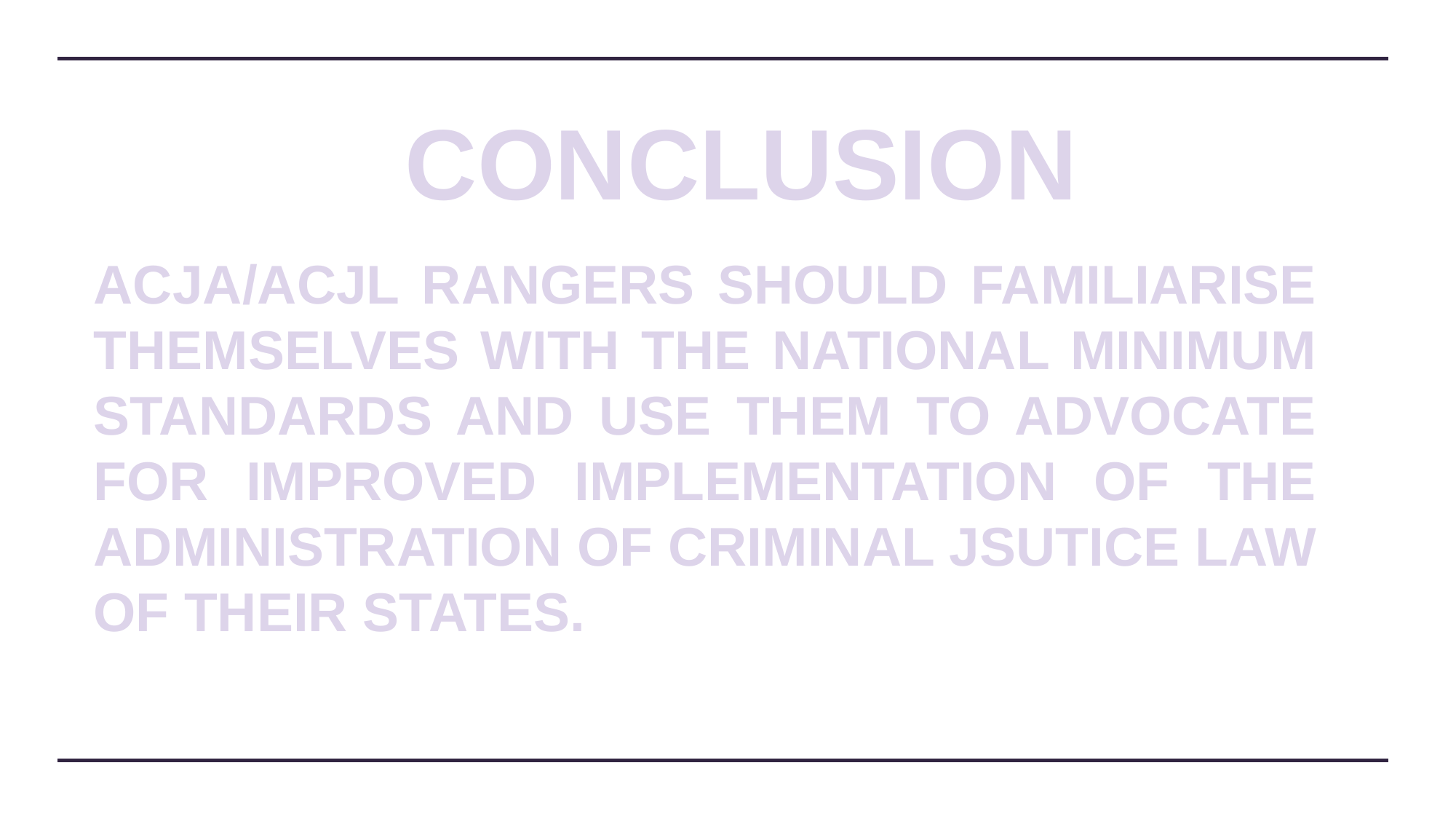

# CONCLUSION
ACJA/ACJL RANGERS SHOULD FAMILIARISE THEMSELVES WITH THE NATIONAL MINIMUM STANDARDS AND USE THEM TO ADVOCATE FOR IMPROVED IMPLEMENTATION OF THE ADMINISTRATION OF CRIMINAL JSUTICE LAW OF THEIR STATES.